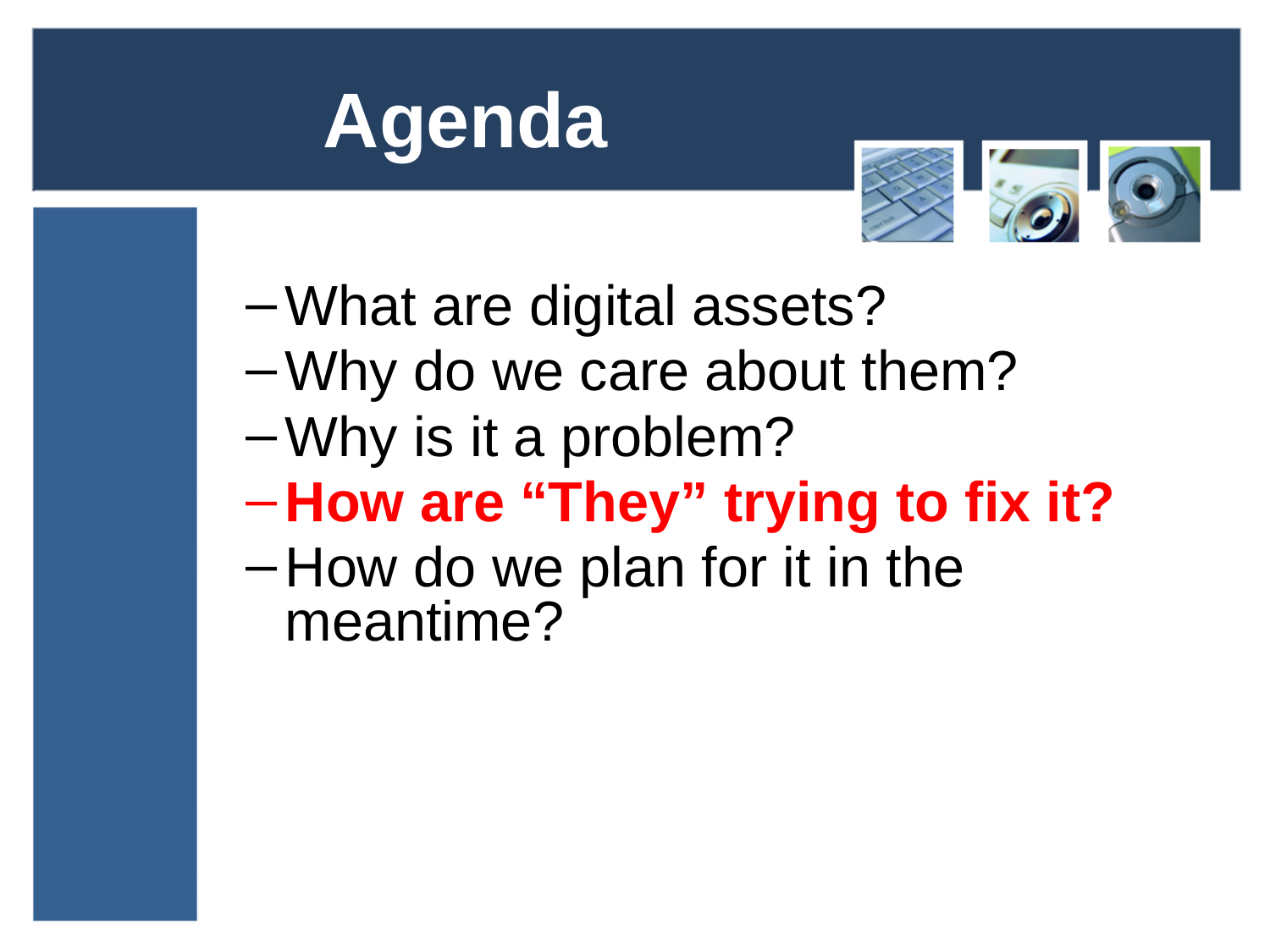

# Agenda

What are digital assets?
Why do we care about them?
Why is it a problem?
How are “They” trying to fix it?
How do we plan for it in the meantime?